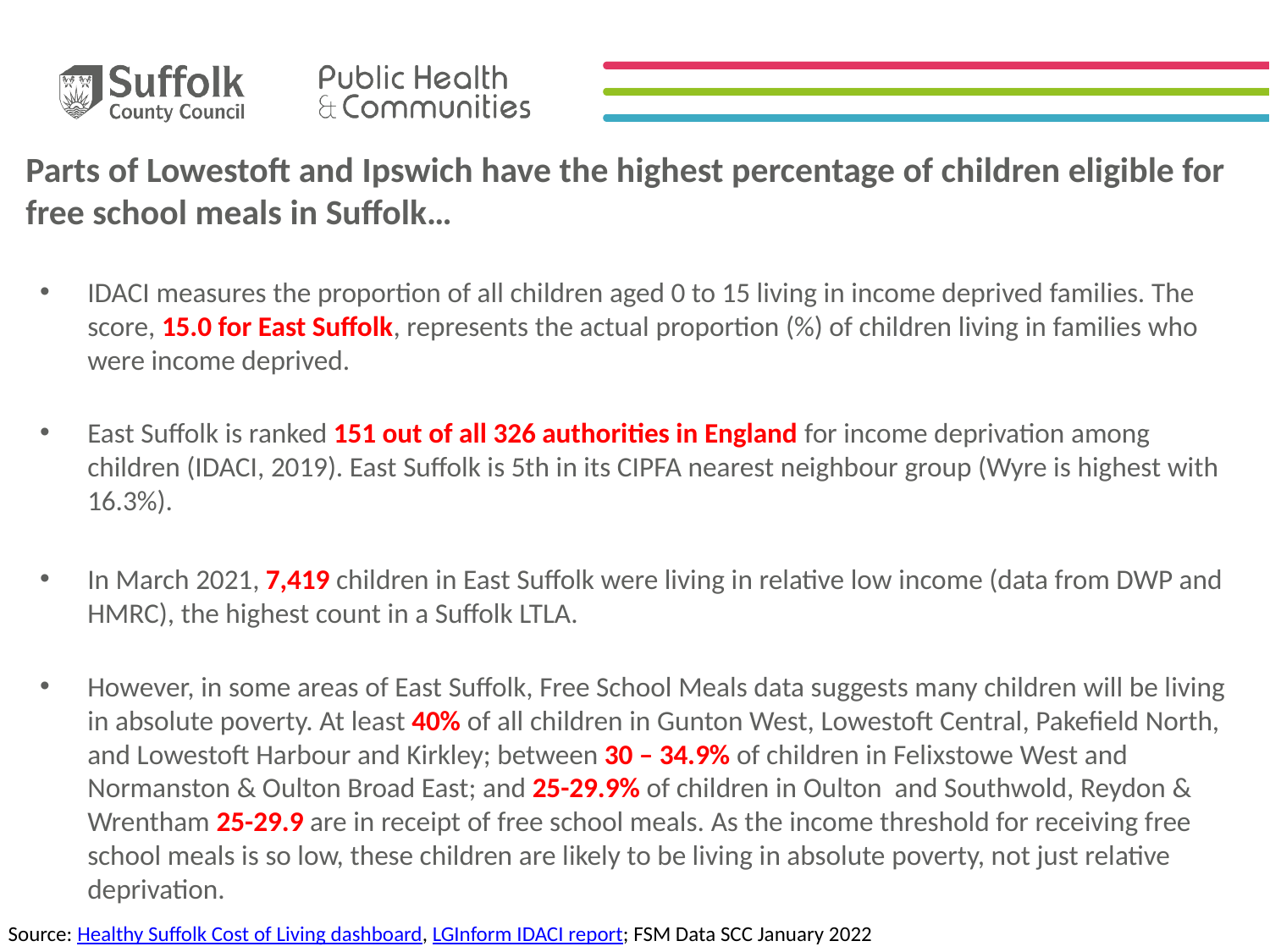

# Parts of Lowestoft and Ipswich have the highest percentage of children eligible for free school meals in Suffolk…
IDACI measures the proportion of all children aged 0 to 15 living in income deprived families. The score, 15.0 for East Suffolk, represents the actual proportion (%) of children living in families who were income deprived.
East Suffolk is ranked 151 out of all 326 authorities in England for income deprivation among children (IDACI, 2019). East Suffolk is 5th in its CIPFA nearest neighbour group (Wyre is highest with 16.3%).

In March 2021, 7,419 children in East Suffolk were living in relative low income (data from DWP and HMRC), the highest count in a Suffolk LTLA.
However, in some areas of East Suffolk, Free School Meals data suggests many children will be living in absolute poverty. At least 40% of all children in Gunton West, Lowestoft Central, Pakefield North, and Lowestoft Harbour and Kirkley; between 30 – 34.9% of children in Felixstowe West and Normanston & Oulton Broad East; and 25-29.9% of children in Oulton  and Southwold, Reydon & Wrentham 25-29.9 are in receipt of free school meals. As the income threshold for receiving free school meals is so low, these children are likely to be living in absolute poverty, not just relative deprivation.
Source: Healthy Suffolk Cost of Living dashboard, LGInform IDACI report; FSM Data SCC January 2022